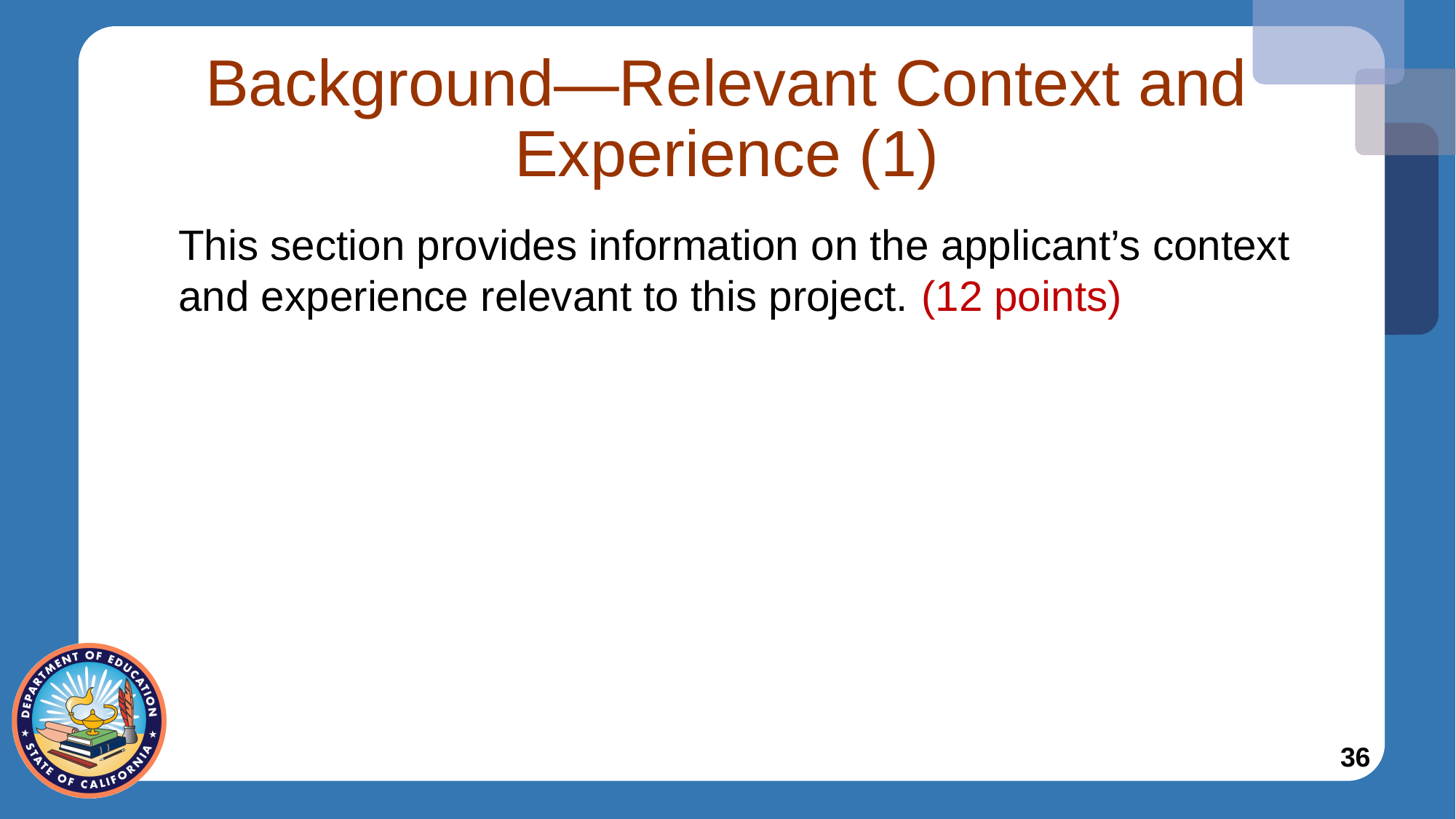

# Background—Relevant Context and Experience (1)
This section provides information on the applicant’s context and experience relevant to this project. (12 points)
36